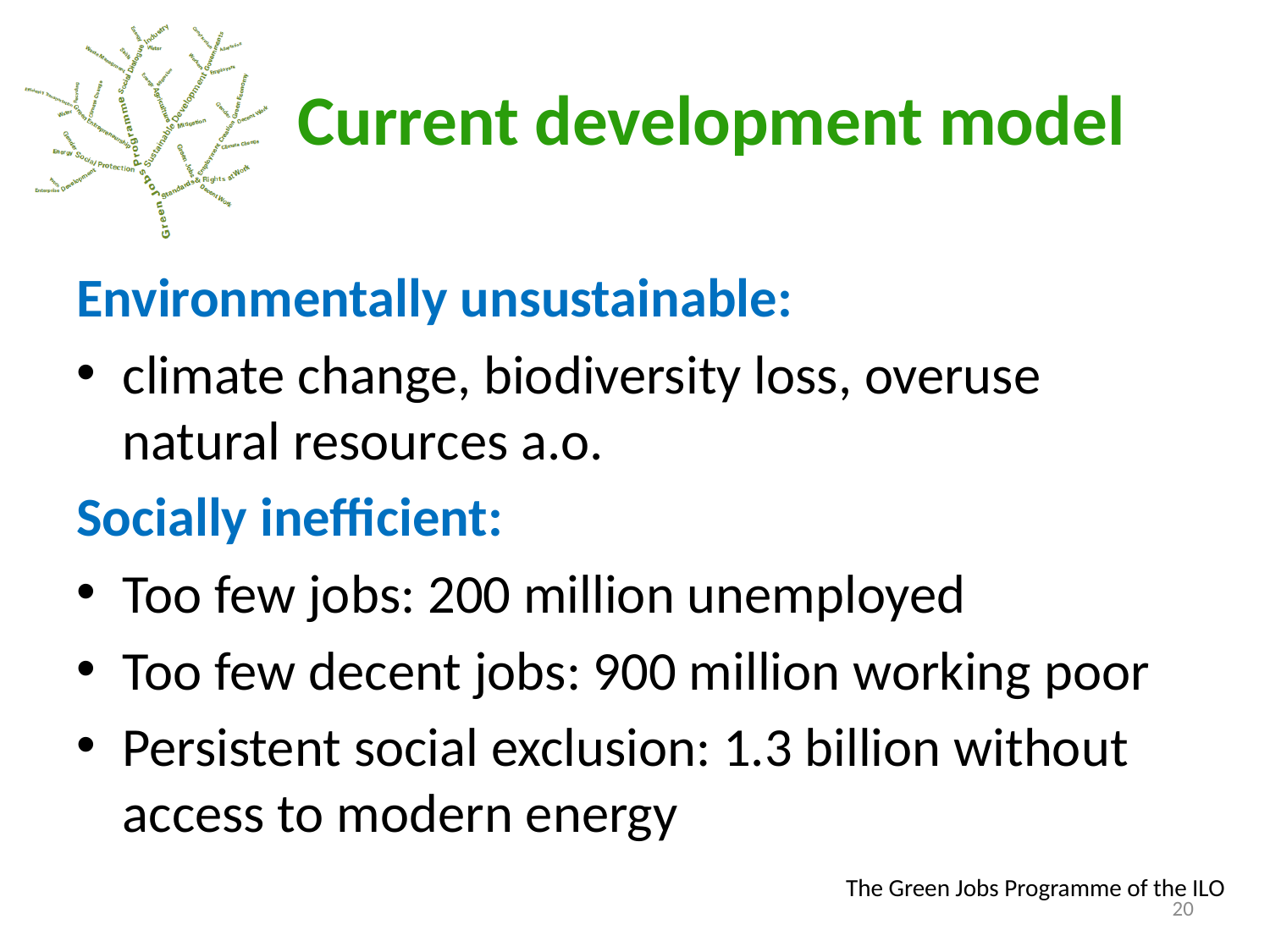

# Current development model
Environmentally unsustainable:
climate change, biodiversity loss, overuse natural resources a.o.
Socially inefficient:
Too few jobs: 200 million unemployed
Too few decent jobs: 900 million working poor
Persistent social exclusion: 1.3 billion without access to modern energy
20